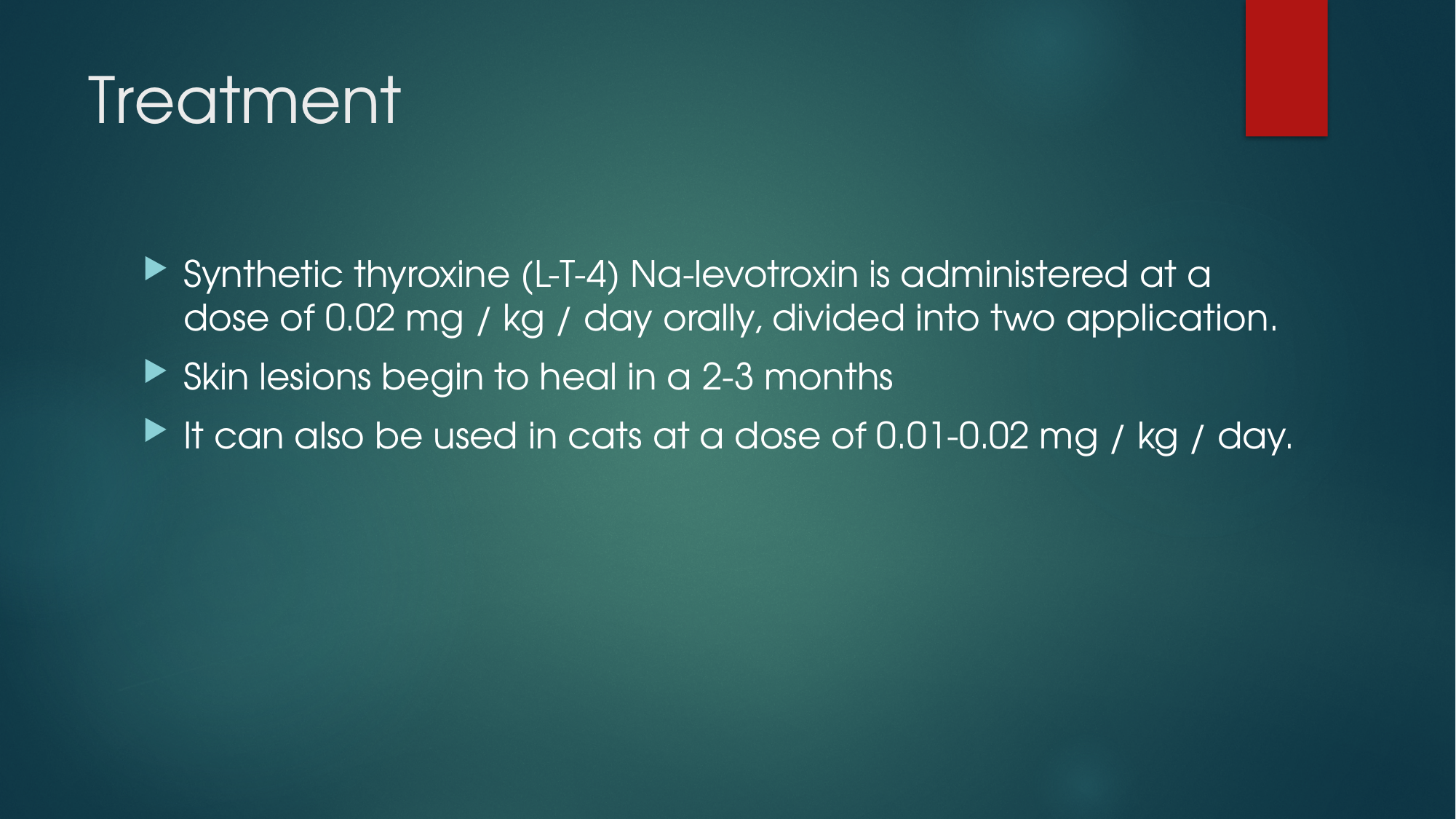

# Treatment
Synthetic thyroxine (L-T-4) Na-levotroxin is administered at a dose of 0.02 mg / kg / day orally, divided into two application.
Skin lesions begin to heal in a 2-3 months
It can also be used in cats at a dose of 0.01-0.02 mg / kg / day.